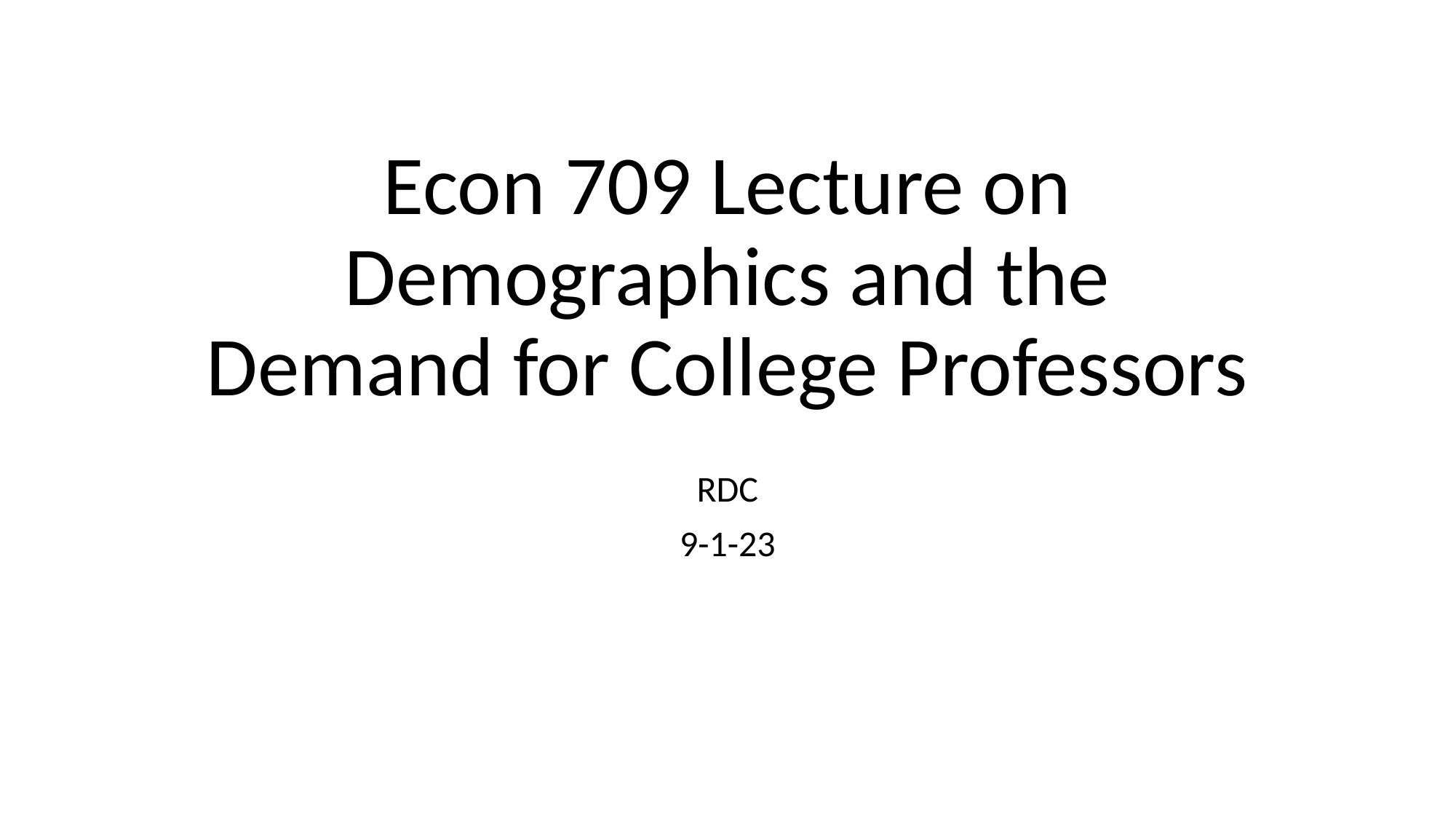

# Econ 709 Lecture on Demographics and the Demand for College Professors
RDC
9-1-23